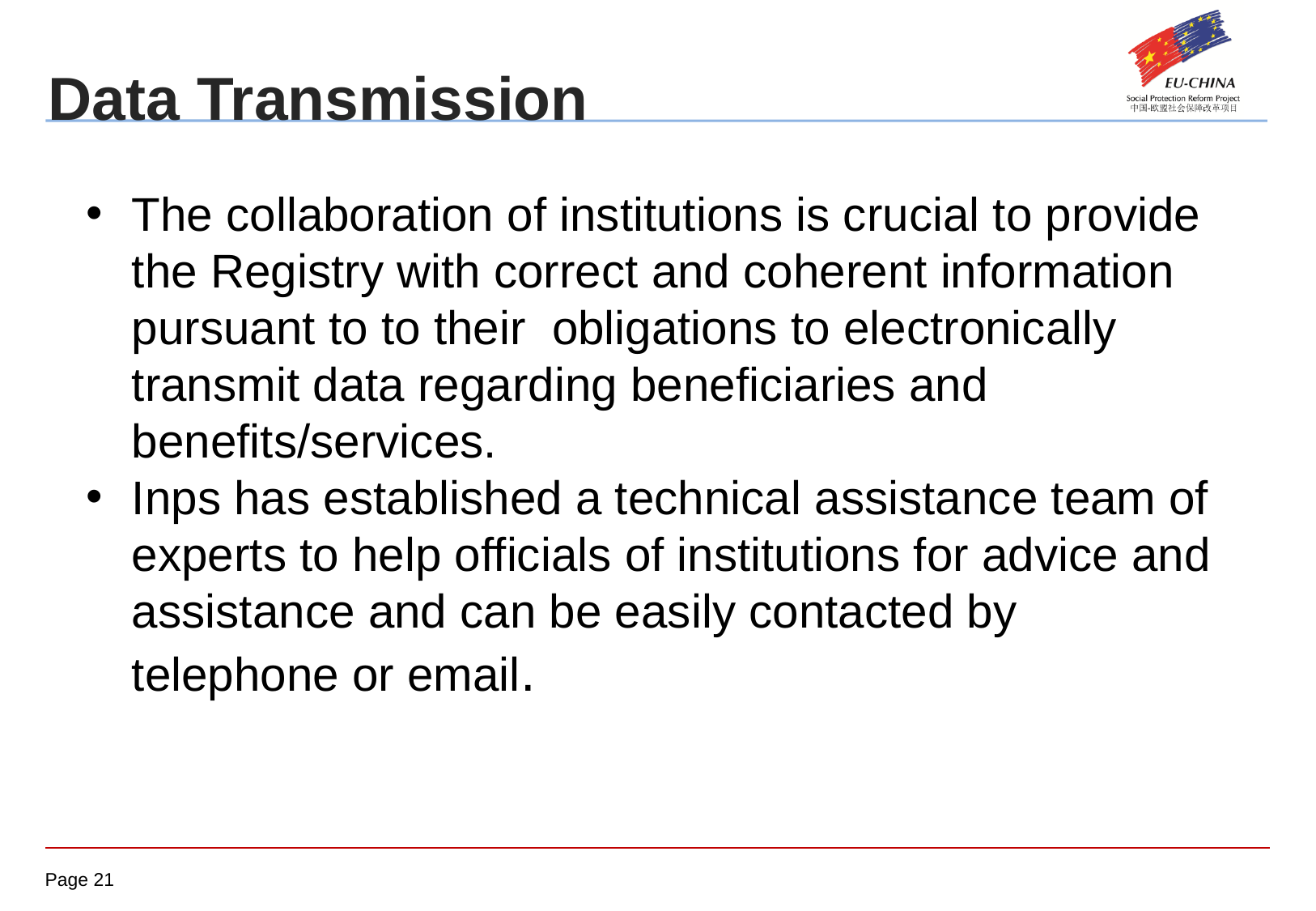

Data Transmission
The collaboration of institutions is crucial to provide the Registry with correct and coherent information pursuant to to their  obligations to electronically transmit data regarding beneficiaries and benefits/services.
Inps has established a technical assistance team of experts to help officials of institutions for advice and assistance and can be easily contacted by telephone or email.